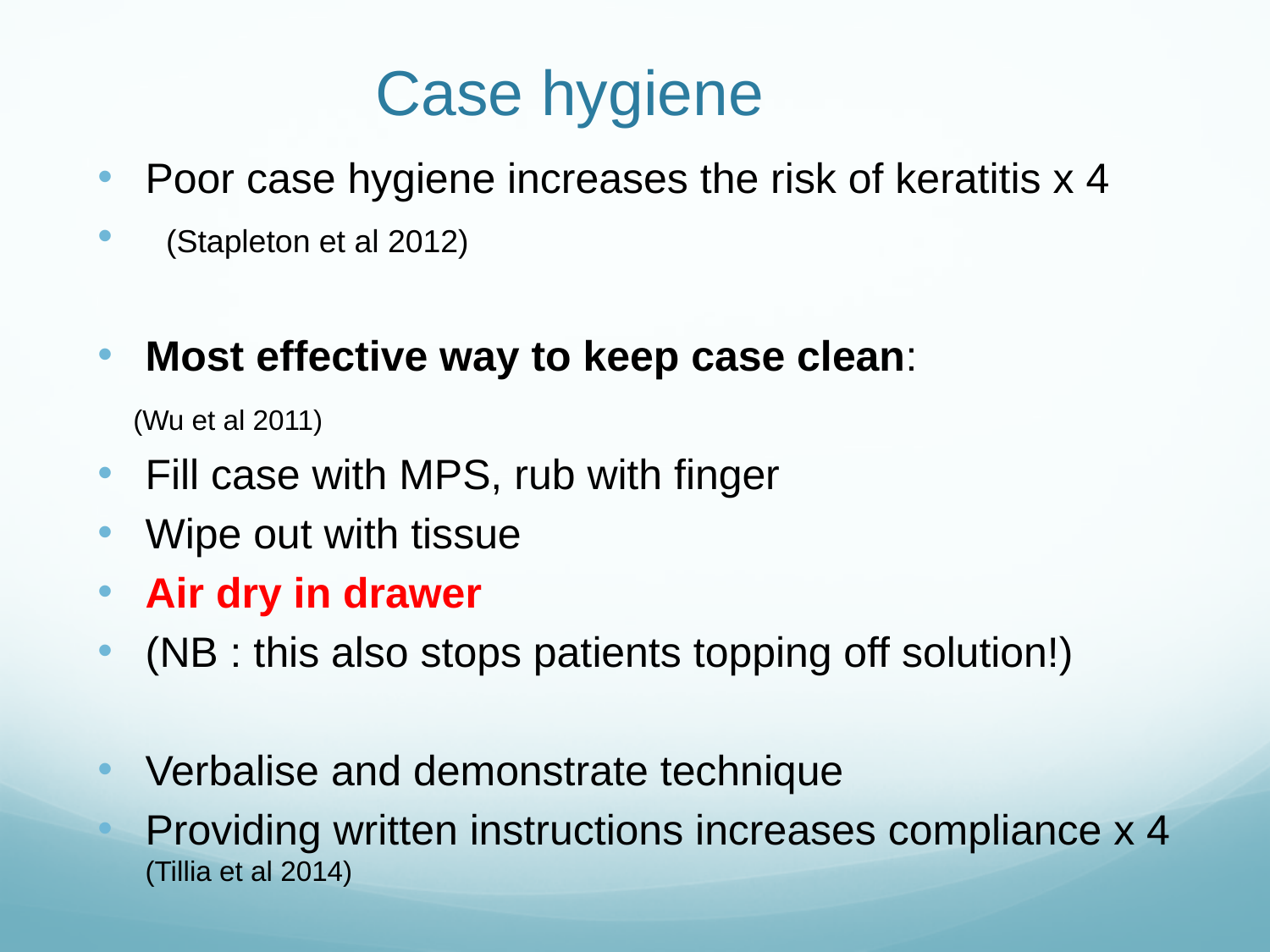

# Case hygiene
Poor case hygiene increases the risk of keratitis x 4
  (Stapleton et al 2012)

Most effective way to keep case clean:
   (Wu et al 2011)
Fill case with MPS, rub with finger
Wipe out with tissue
Air dry in drawer
(NB : this also stops patients topping off solution!)

Verbalise and demonstrate technique
Providing written instructions increases compliance x 4   (Tillia et al 2014)